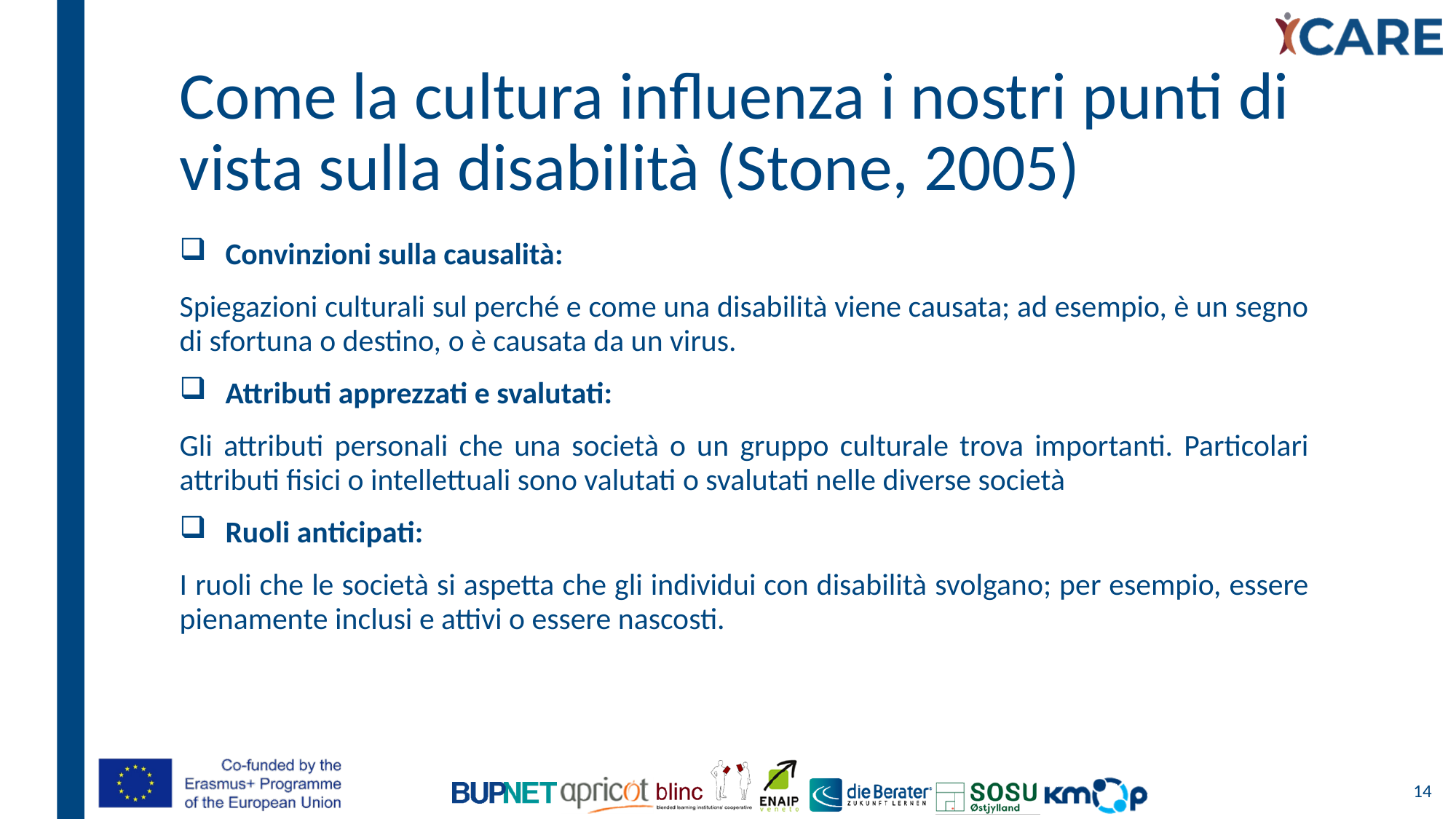

Come la cultura influenza i nostri punti di vista sulla disabilità (Stone, 2005)
Convinzioni sulla causalità:
Spiegazioni culturali sul perché e come una disabilità viene causata; ad esempio, è un segno di sfortuna o destino, o è causata da un virus.
Attributi apprezzati e svalutati:
Gli attributi personali che una società o un gruppo culturale trova importanti. Particolari attributi fisici o intellettuali sono valutati o svalutati nelle diverse società
Ruoli anticipati:
I ruoli che le società si aspetta che gli individui con disabilità svolgano; per esempio, essere pienamente inclusi e attivi o essere nascosti.
14